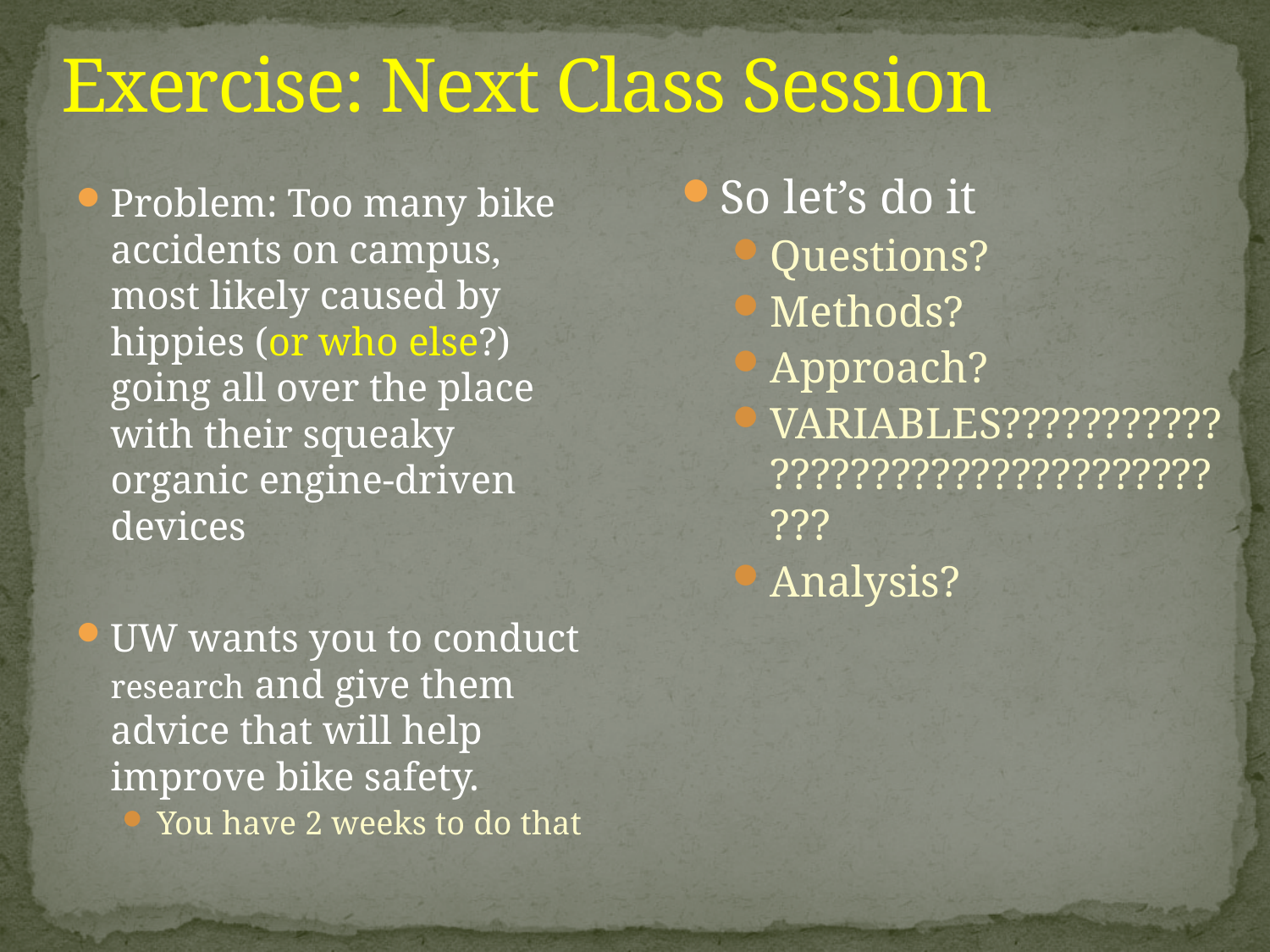

# Exercise: Next Class Session
So let’s do it
Questions?
Methods?
Approach?
VARIABLES????????????????????????????????????
Analysis?
Problem: Too many bike  accidents on campus, most likely caused by hippies (or who else?) going all over the place with their squeaky organic engine-driven devices

UW wants you to conduct research and give them advice that will help improve bike safety.
You have 2 weeks to do that